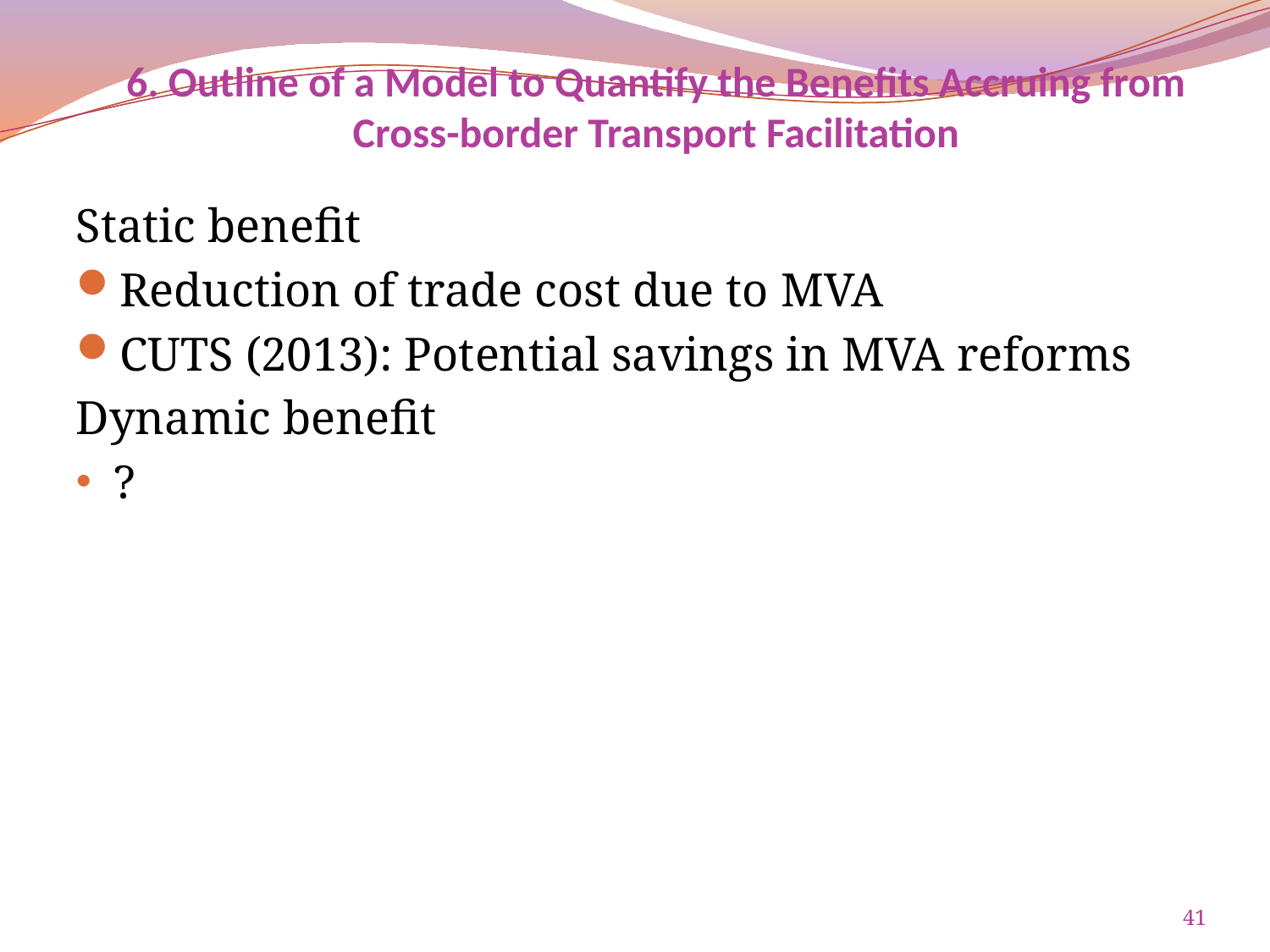

# 6. Outline of a Model to Quantify the Benefits Accruing from Cross-border Transport Facilitation
Static benefit
Reduction of trade cost due to MVA
CUTS (2013): Potential savings in MVA reforms
Dynamic benefit
?

41